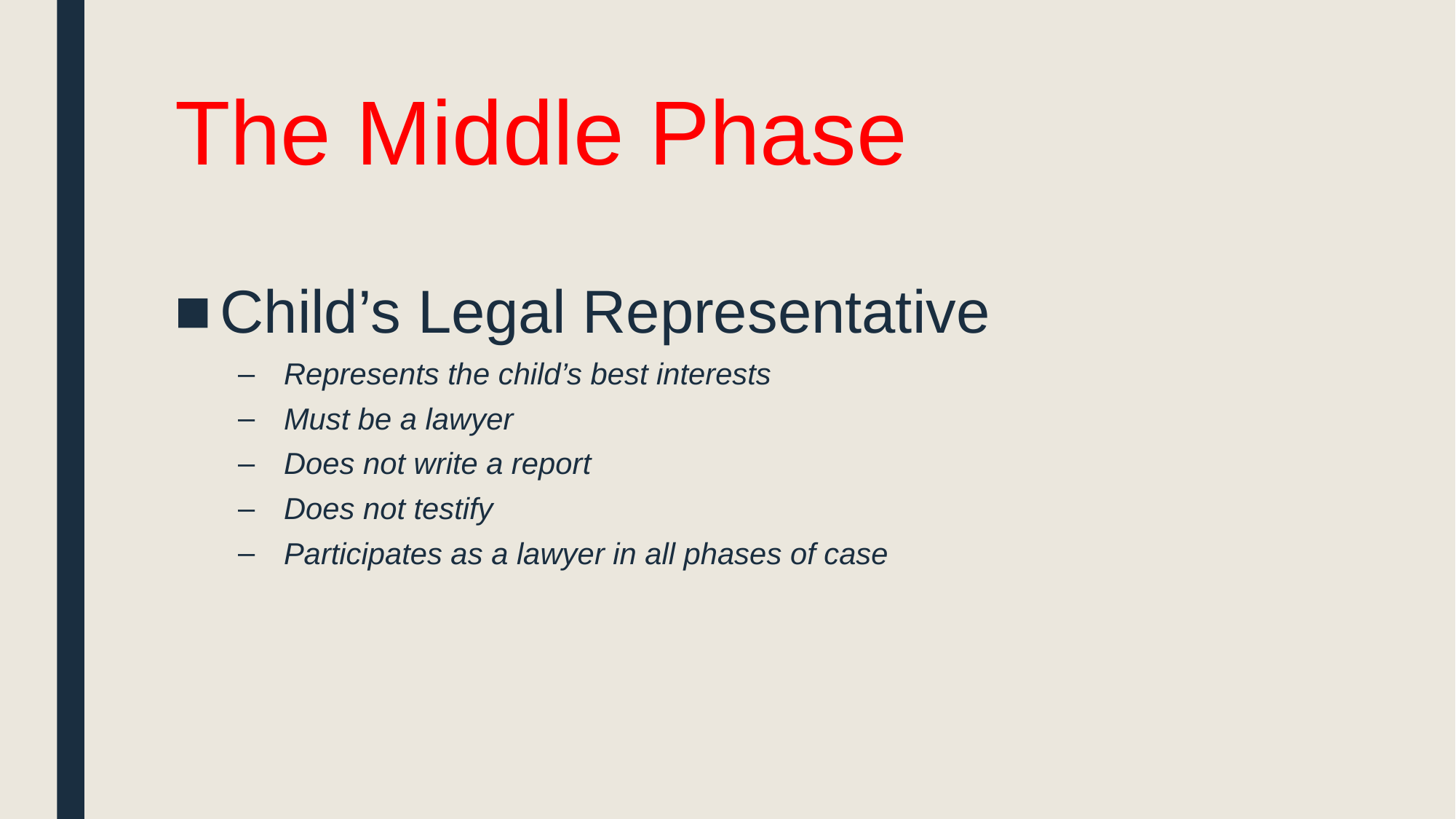

# The Middle Phase
Child’s Legal Representative
Represents the child’s best interests
Must be a lawyer
Does not write a report
Does not testify
Participates as a lawyer in all phases of case